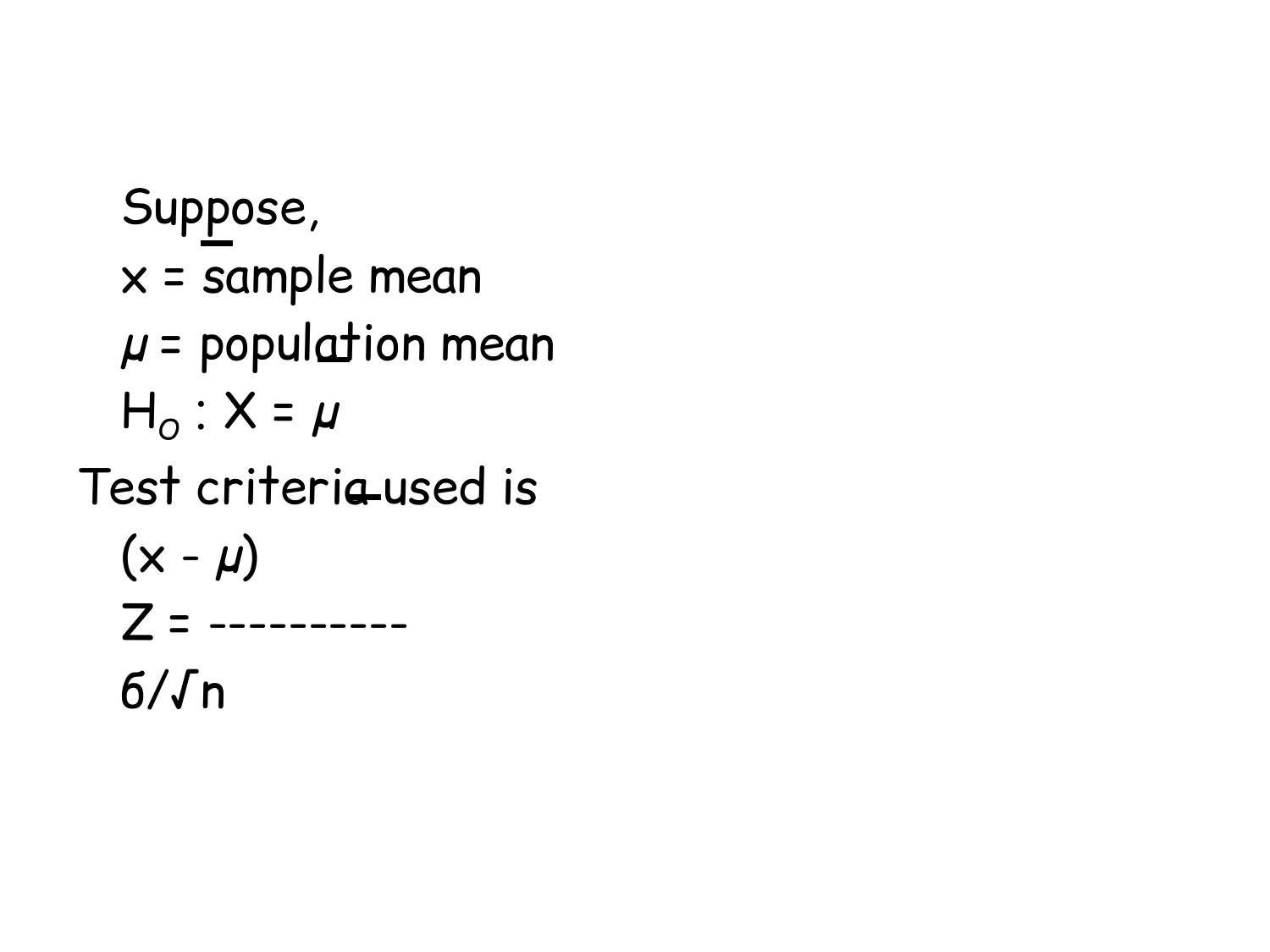

Suppose,
		x = sample mean
		µ = population mean
		HO : X = µ
Test criteria used is
			(x - µ)
		Z = ----------
			б/√n